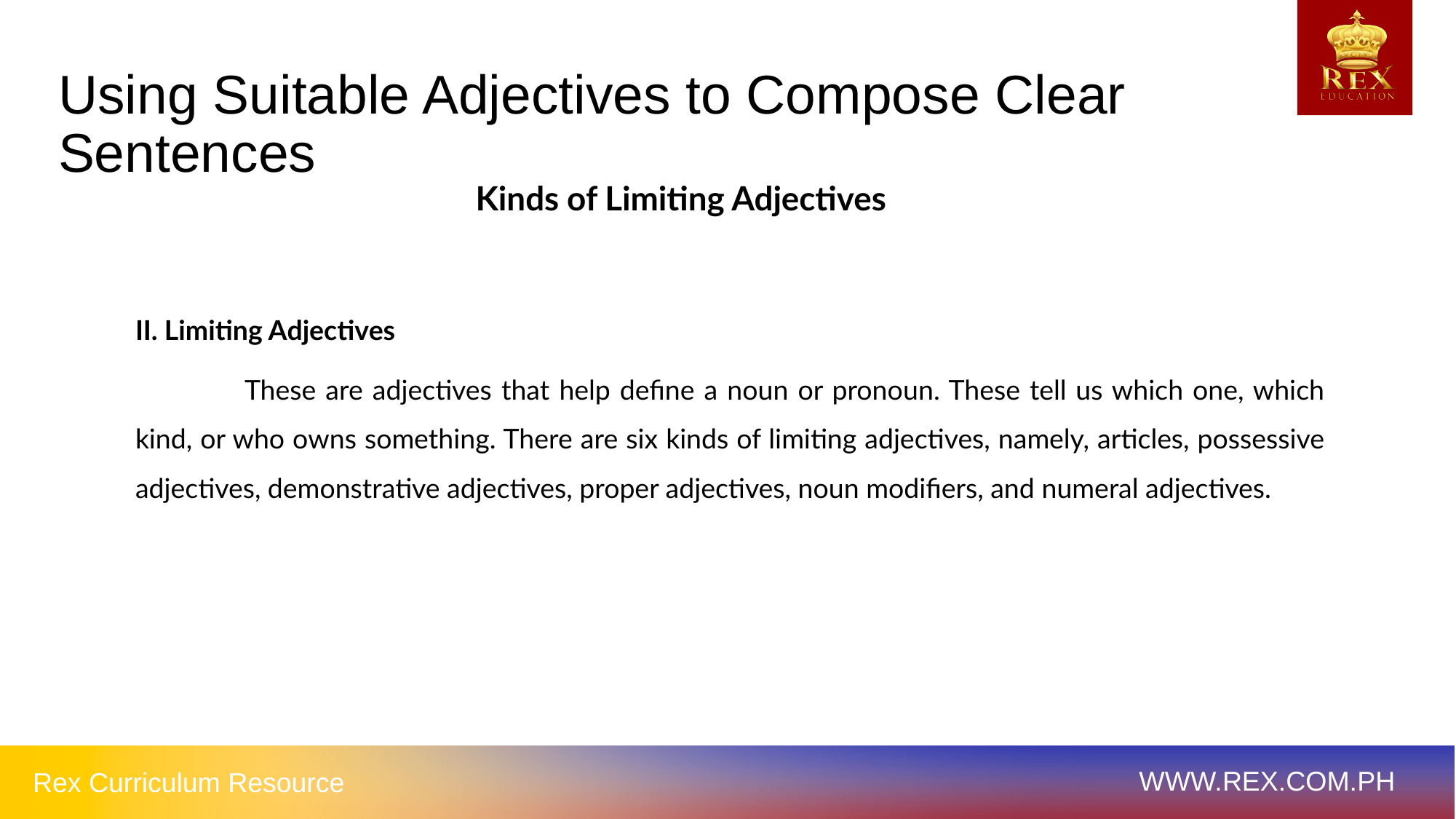

Using Suitable Adjectives to Compose Clear Sentences
Kinds of Limiting Adjectives

II. Limiting Adjectives
	These are adjectives that help define a noun or pronoun. These tell us which one, which kind, or who owns something. There are six kinds of limiting adjectives, namely, articles, possessive adjectives, demonstrative adjectives, proper adjectives, noun modifiers, and numeral adjectives.